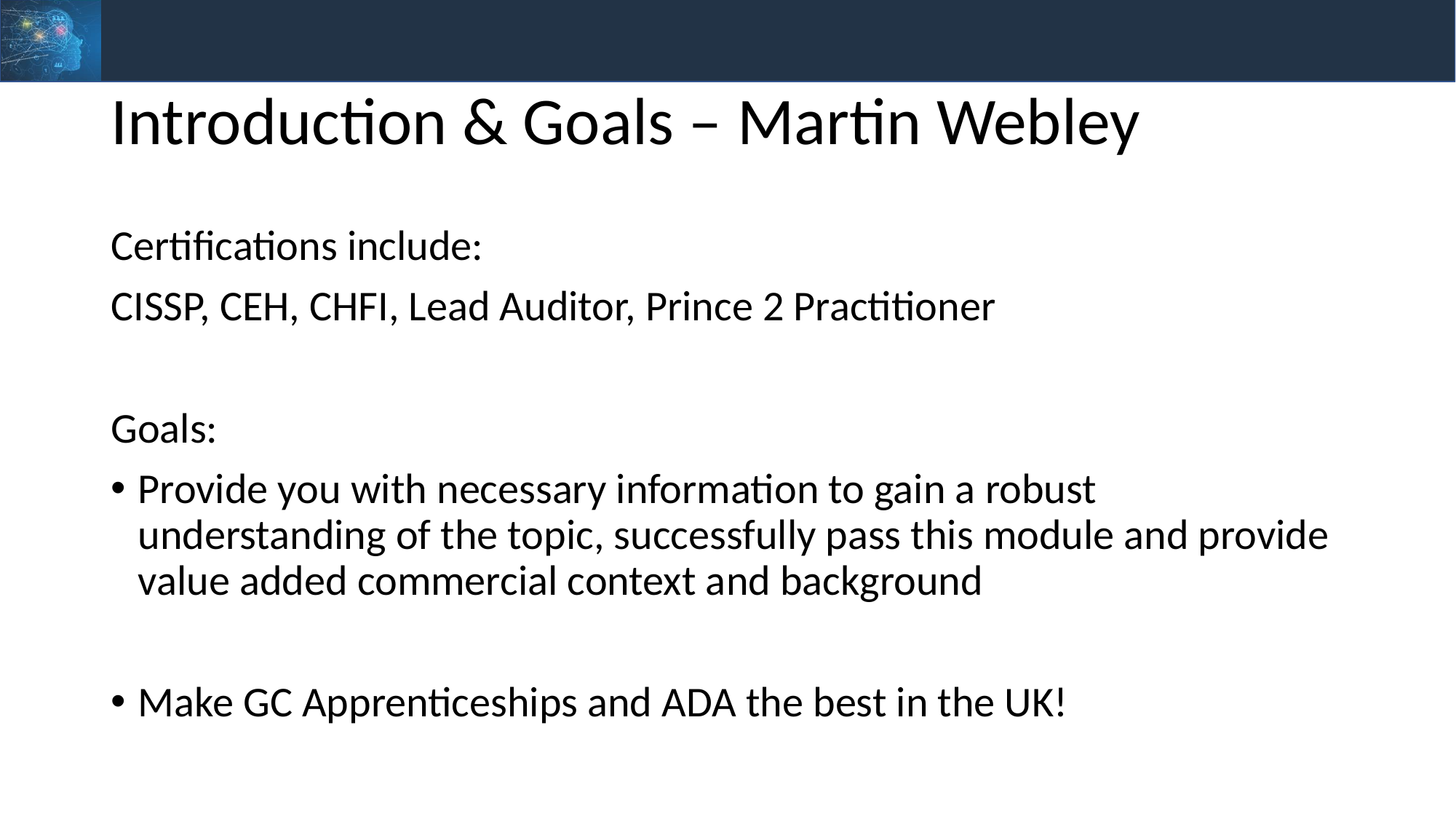

# Introduction & Goals – Martin Webley
Certifications include:
CISSP, CEH, CHFI, Lead Auditor, Prince 2 Practitioner

Goals:
Provide you with necessary information to gain a robust understanding of the topic, successfully pass this module and provide value added commercial context and background

Make GC Apprenticeships and ADA the best in the UK!